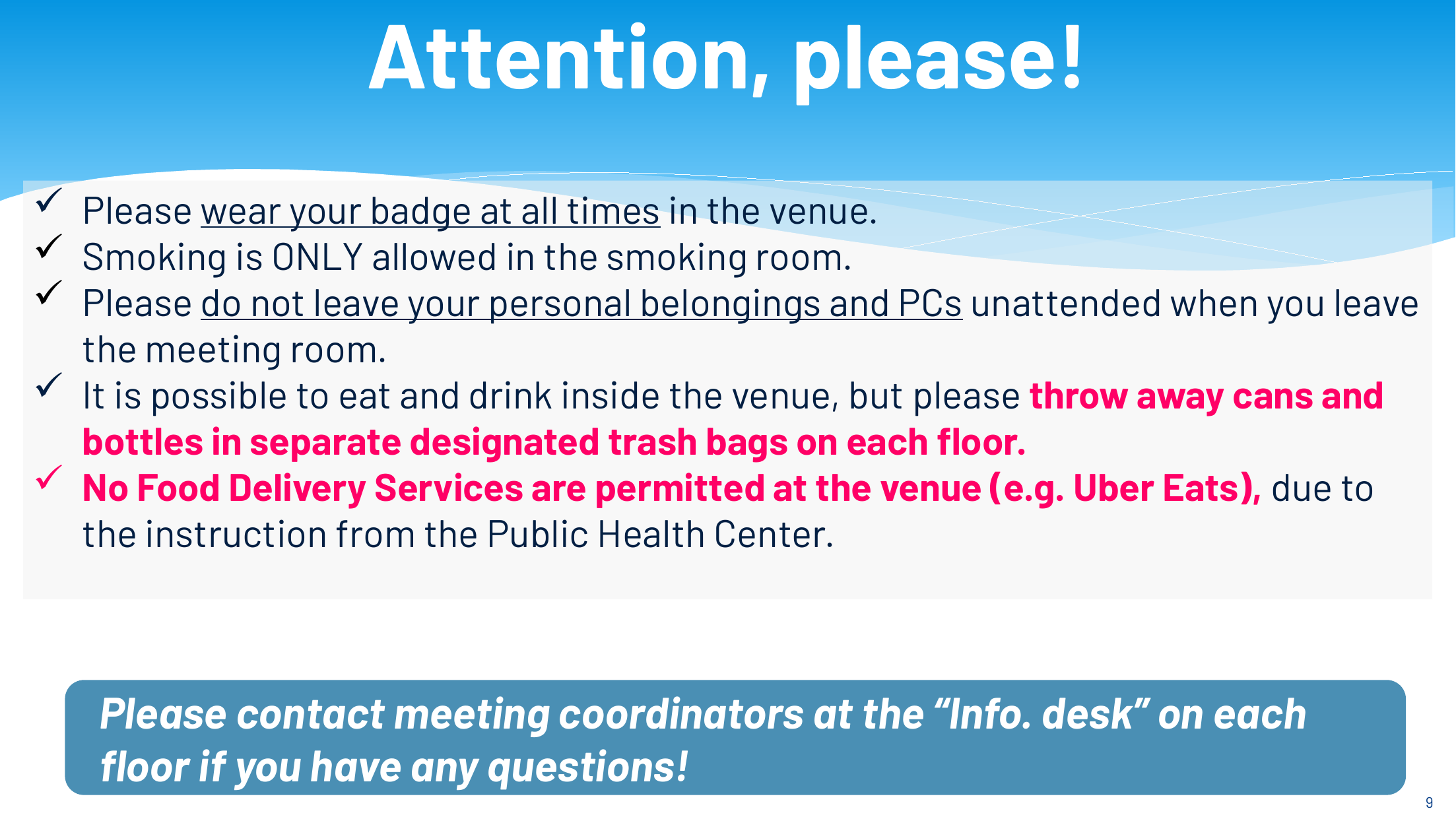

# Attention, please!
Please wear your badge at all times in the venue.
Smoking is ONLY allowed in the smoking room.
Please do not leave your personal belongings and PCs unattended when you leave the meeting room.
It is possible to eat and drink inside the venue, but please throw away cans and bottles in separate designated trash bags on each floor.
No Food Delivery Services are permitted at the venue (e.g. Uber Eats), due to the instruction from the Public Health Center.

Please contact meeting coordinators at the “Info. desk” on each floor if you have any questions!
9